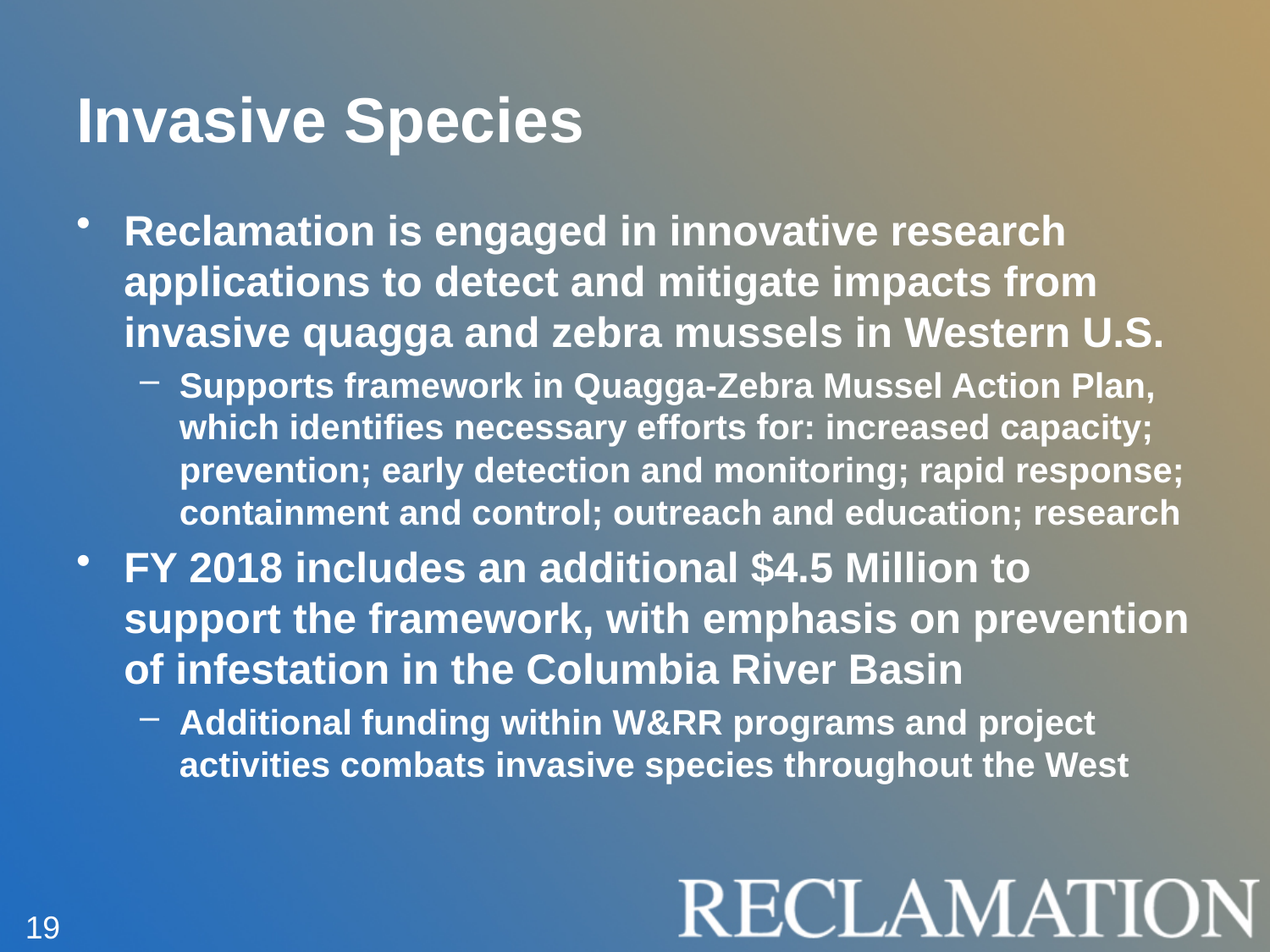

# Invasive Species
Reclamation is engaged in innovative research applications to detect and mitigate impacts from invasive quagga and zebra mussels in Western U.S.
Supports framework in Quagga-Zebra Mussel Action Plan, which identifies necessary efforts for: increased capacity; prevention; early detection and monitoring; rapid response; containment and control; outreach and education; research
FY 2018 includes an additional $4.5 Million to support the framework, with emphasis on prevention of infestation in the Columbia River Basin
Additional funding within W&RR programs and project activities combats invasive species throughout the West